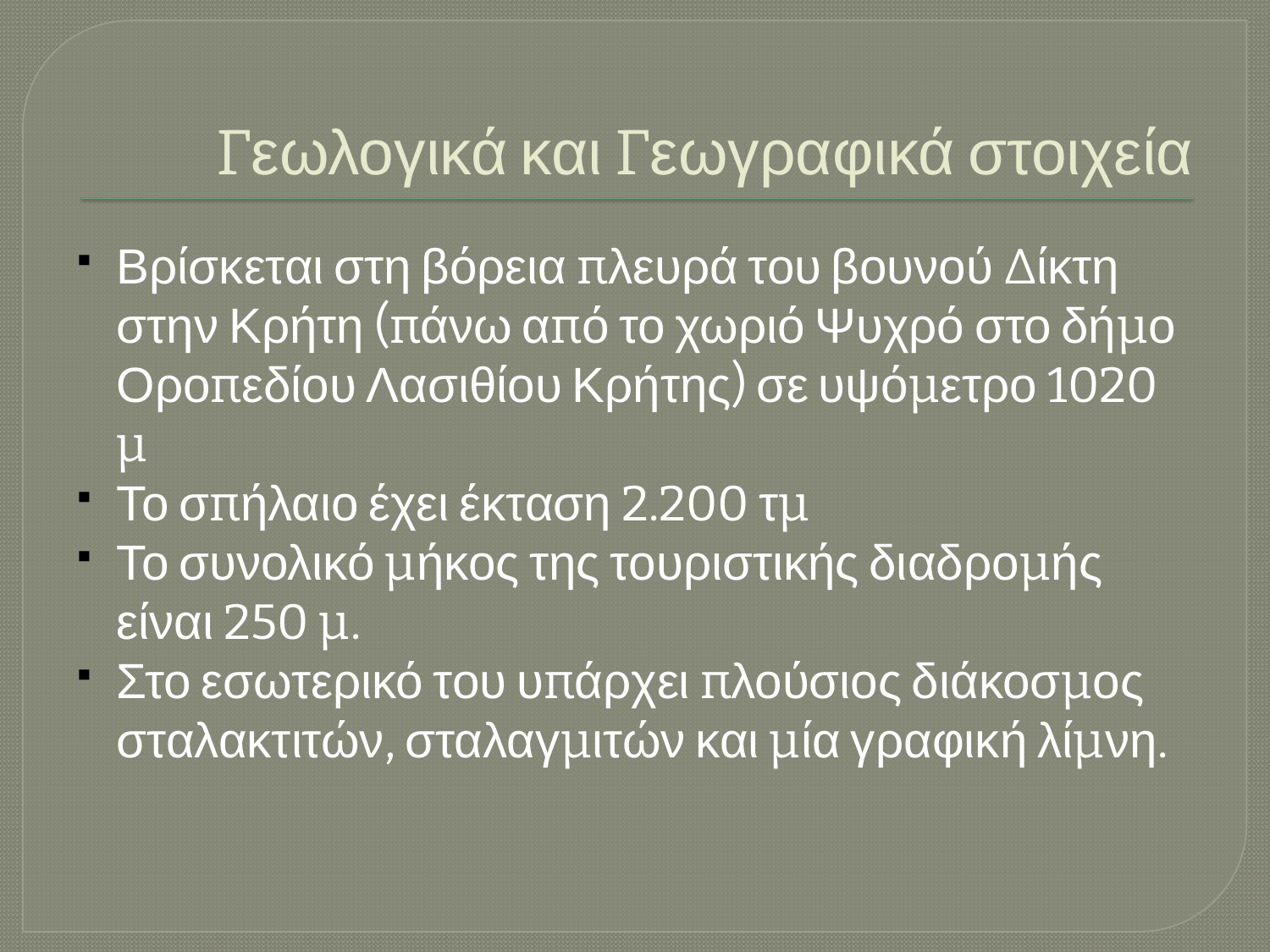

Βρίσκεται στη βόρεια πλευρά του βουνού Δίκτη στην Κρήτη (πάνω από το χωριό Ψυχρό στο δήμο Οροπεδίου Λασιθίου Κρήτης) σε υψόμετρο 1020 μ
Το σπήλαιο έχει έκταση 2.200 τμ
Το συνολικό μήκος της τουριστικής διαδρομής είναι 250 μ.
Στο εσωτερικό του υπάρχει πλούσιος διάκοσμος σταλακτιτών, σταλαγμιτών και μία γραφική λίμνη.

Γεωλογικά και Γεωγραφικά στοιχεία